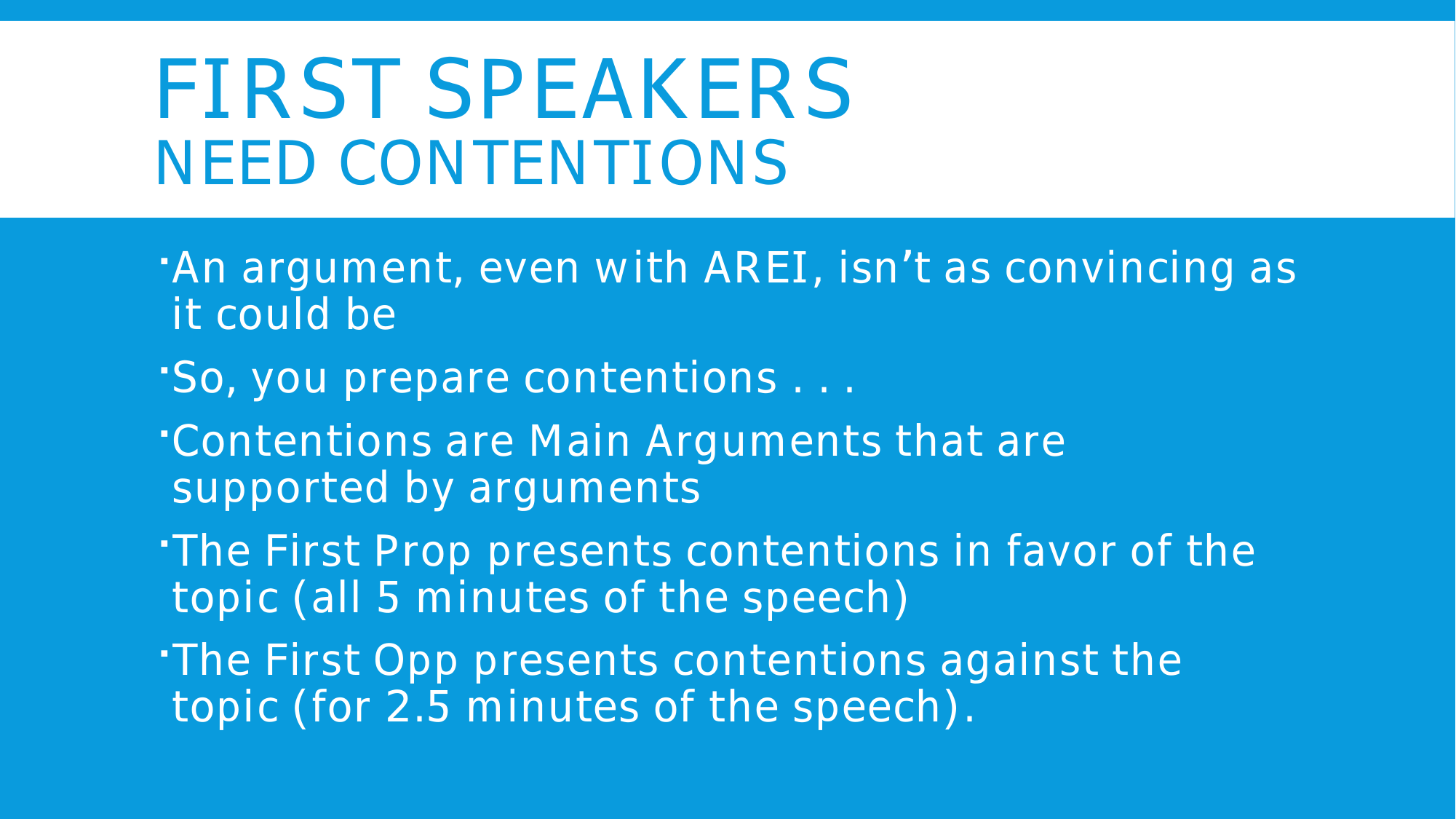

# First speakers need CONTENTIONS
An argument, even with AREI, isn’t as convincing as it could be
So, you prepare contentions . . .
Contentions are Main Arguments that are supported by arguments
The First Prop presents contentions in favor of the topic (all 5 minutes of the speech)
The First Opp presents contentions against the topic (for 2.5 minutes of the speech).